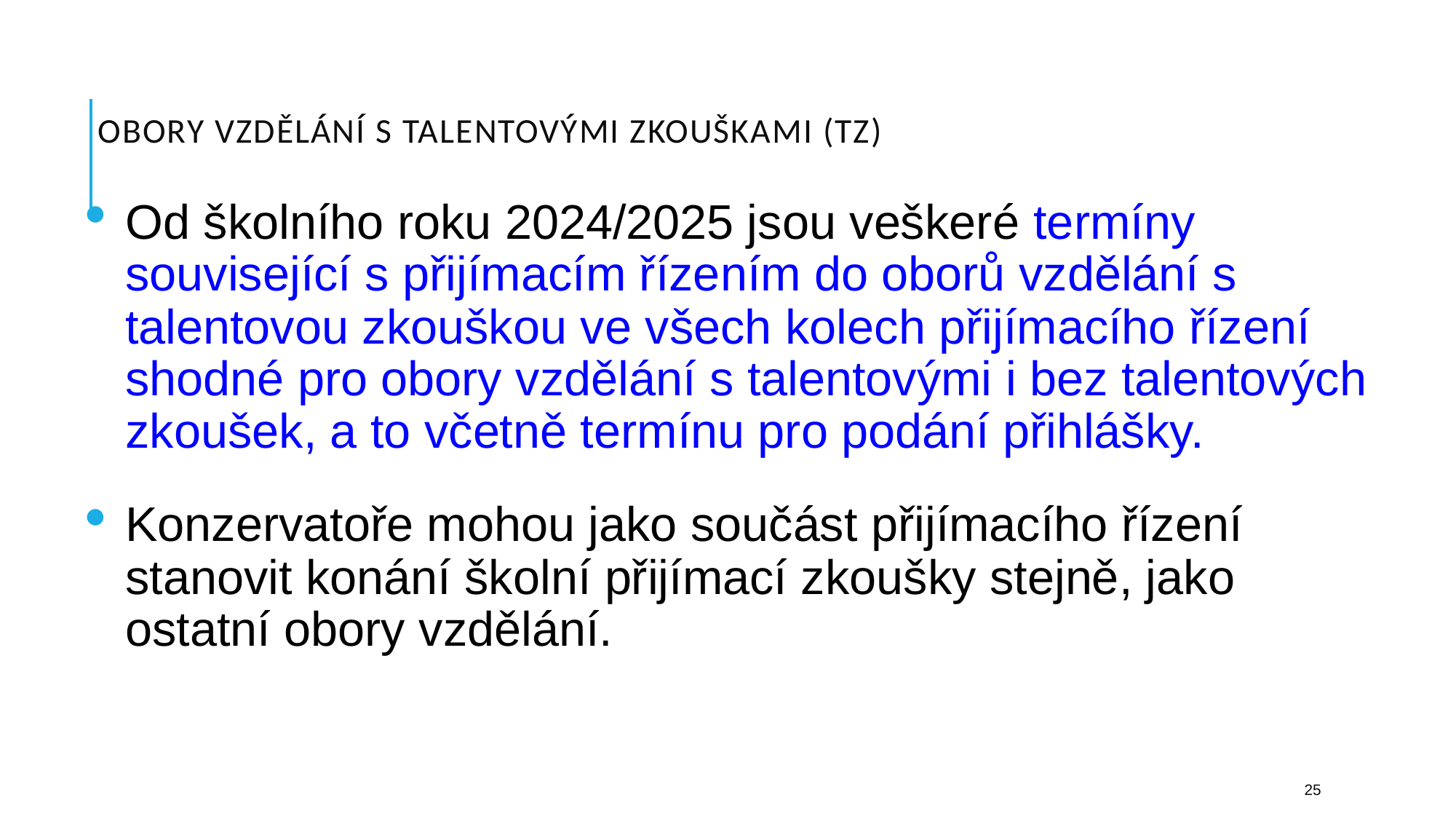

# OBORY VZDĚLÁNÍ S TALENTOVÝMI ZKOUŠKAMI (TZ)

Od školního roku 2024/2025 jsou veškeré termíny související s přijímacím řízením do oborů vzdělání s talentovou zkouškou ve všech kolech přijímacího řízení shodné pro obory vzdělání s talentovými i bez talentových zkoušek, a to včetně termínu pro podání přihlášky.
Konzervatoře mohou jako součást přijímacího řízení stanovit konání školní přijímací zkoušky stejně, jako ostatní obory vzdělání.
25